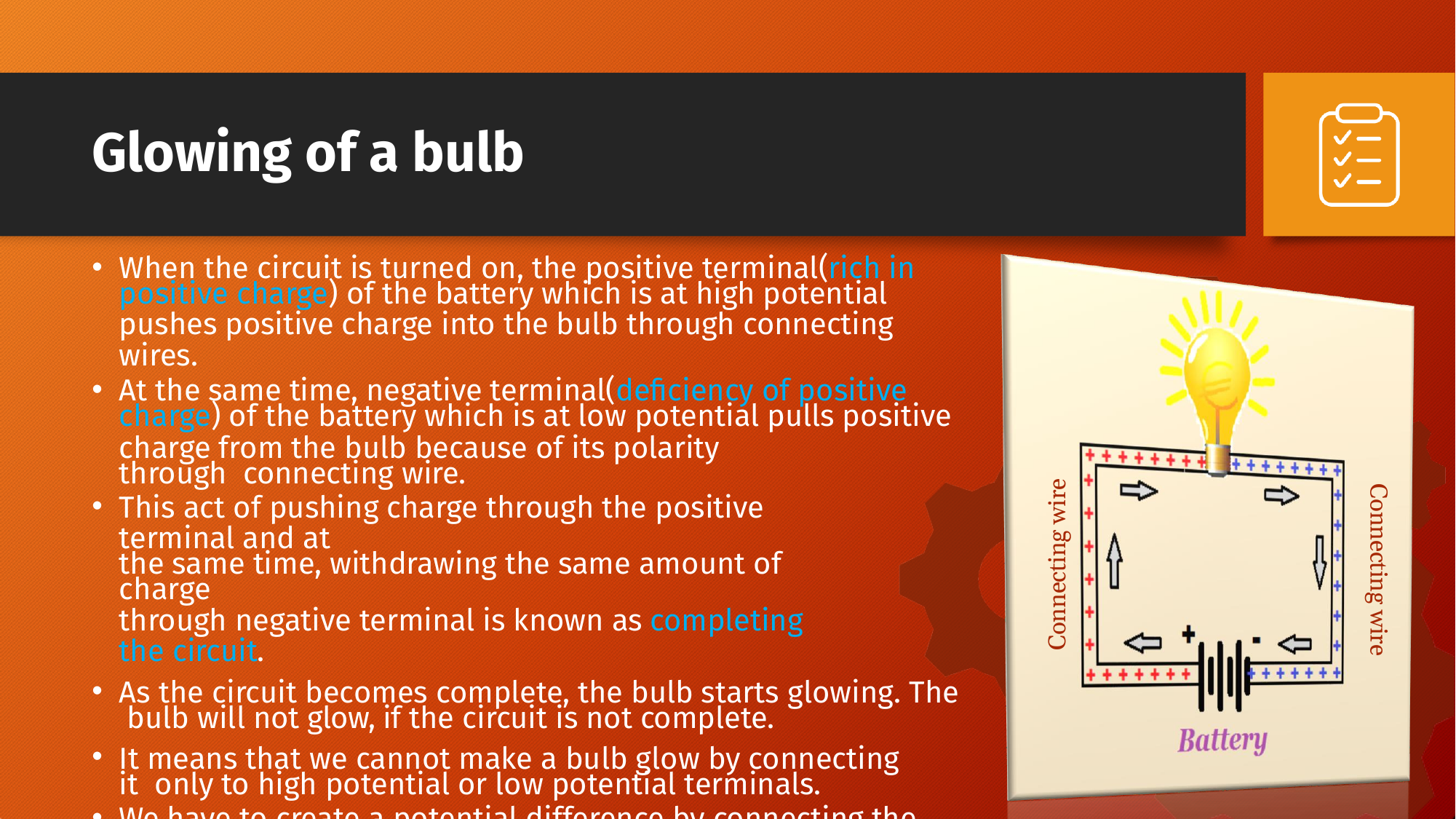

# Glowing of a bulb
When the circuit is turned on, the positive terminal(rich in
positive charge) of the battery which is at high potential
pushes positive charge into the bulb through connecting wires.
At the same time, negative terminal(deficiency of positive
charge) of the battery which is at low potential pulls positive
charge from the bulb because of its polarity through  connecting wire.
This act of pushing charge through the positive terminal and at
the same time, withdrawing the same amount of charge
through negative terminal is known as completing the circuit.
As the circuit becomes complete, the bulb starts glowing. The  bulb will not glow, if the circuit is not complete.
It means that we cannot make a bulb glow by connecting it  only to high potential or low potential terminals.
We have to create a potential difference by connecting the
conductor between high potential and low potential terminals  of the battery, to pass the current through it.
Connecting wire
Connecting wire